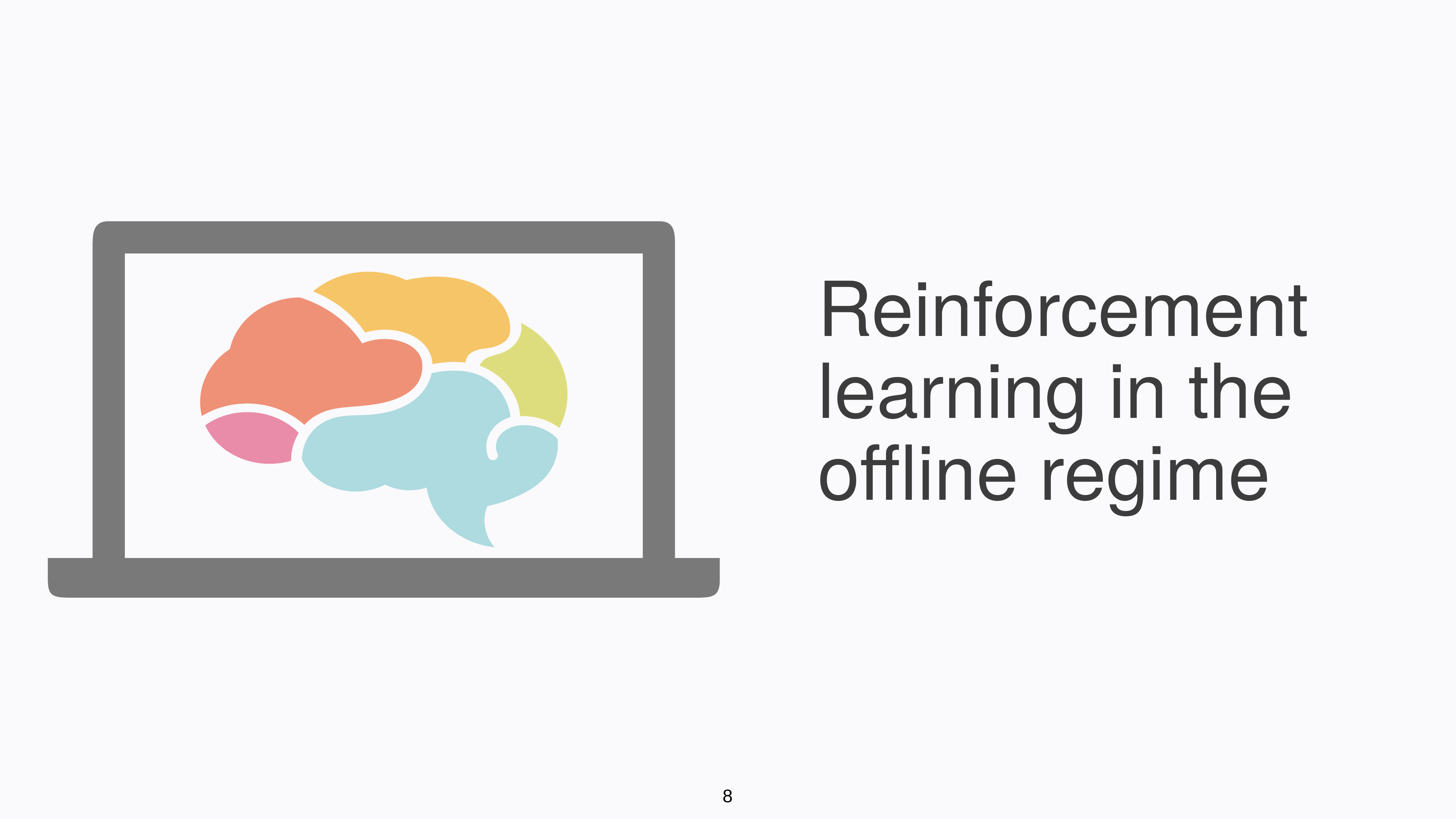

8
Reinforcement learning in the offline regime